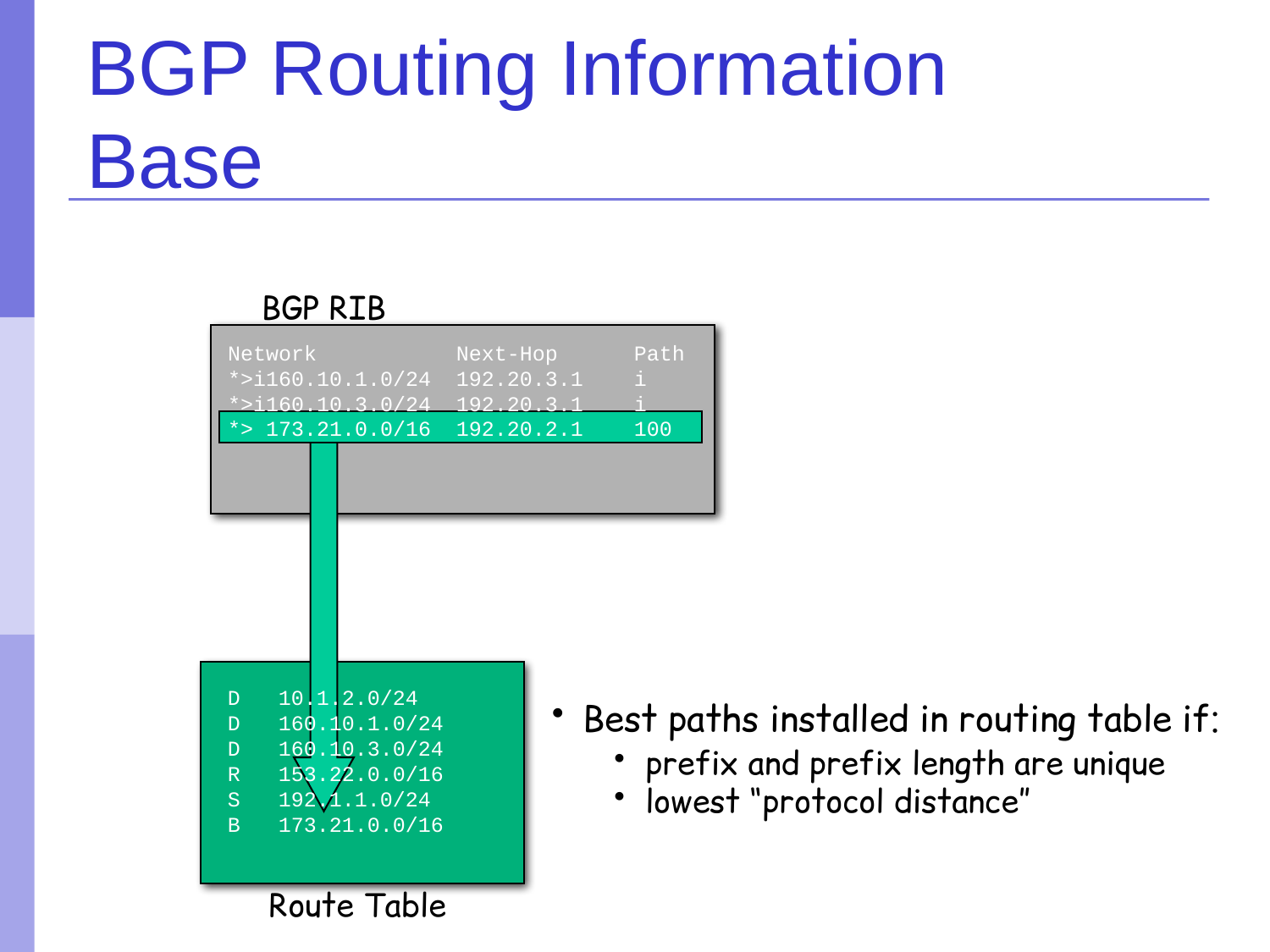

# BGP Routing Information Base
BGP RIB

Network           Next-Hop      Path
*>i160.10.1.0/24  192.20.3.1    i
*>i160.10.3.0/24  192.20.3.1    i
*> 173.21.0.0/16  192.20.2.1    100

D   10.1.2.0/24
D   160.10.1.0/24
D   160.10.3.0/24
R   153.22.0.0/16
S   192.1.1.0/24
Best paths installed in routing table if:
prefix and prefix length are unique
lowest “protocol distance”
B   173.21.0.0/16
Route Table